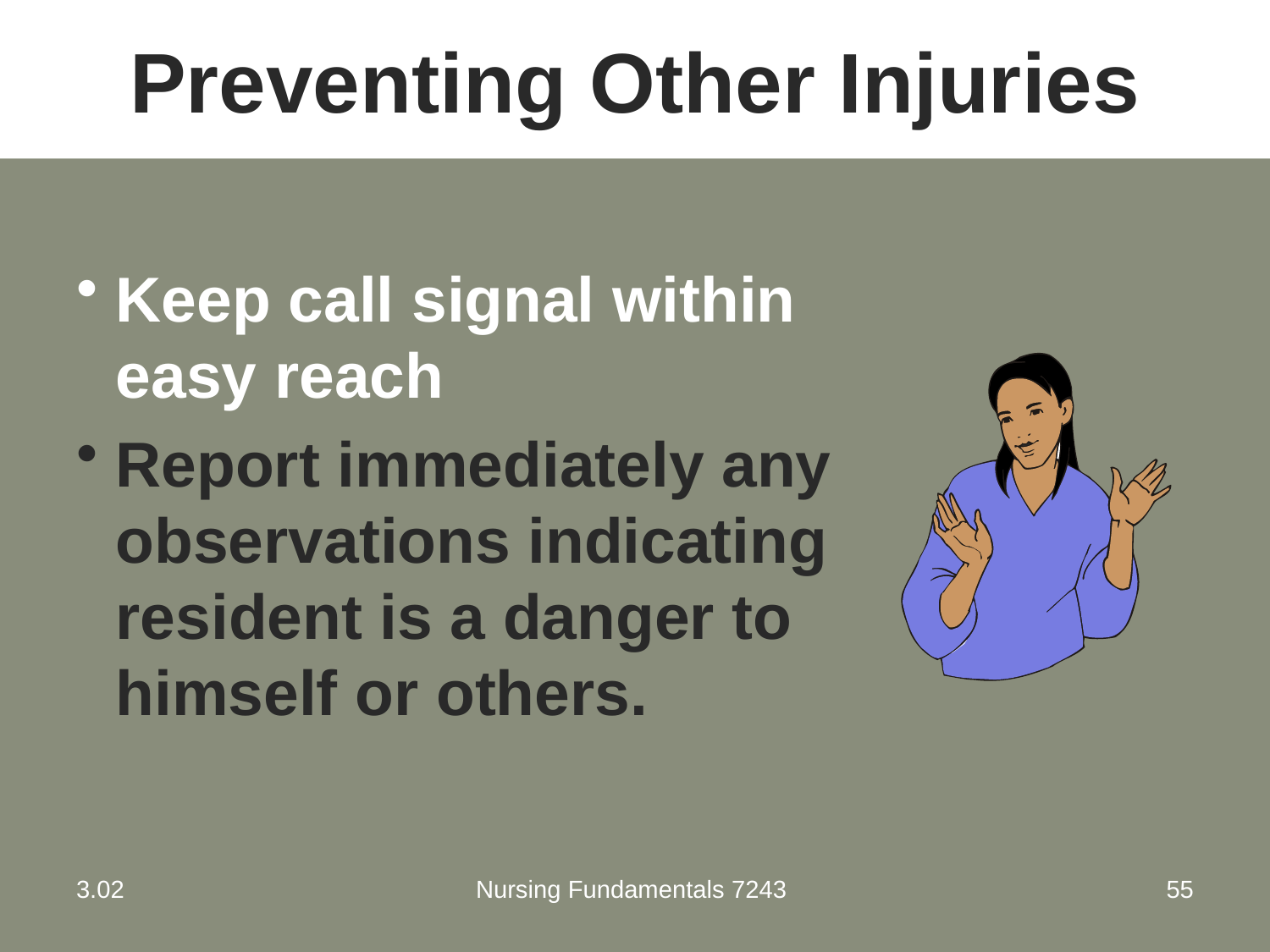

# Preventing Other Injuries
Keep call signal within easy reach
Report immediately any observations indicating resident is a danger to himself or others.

3.02
Nursing Fundamentals 7243
55